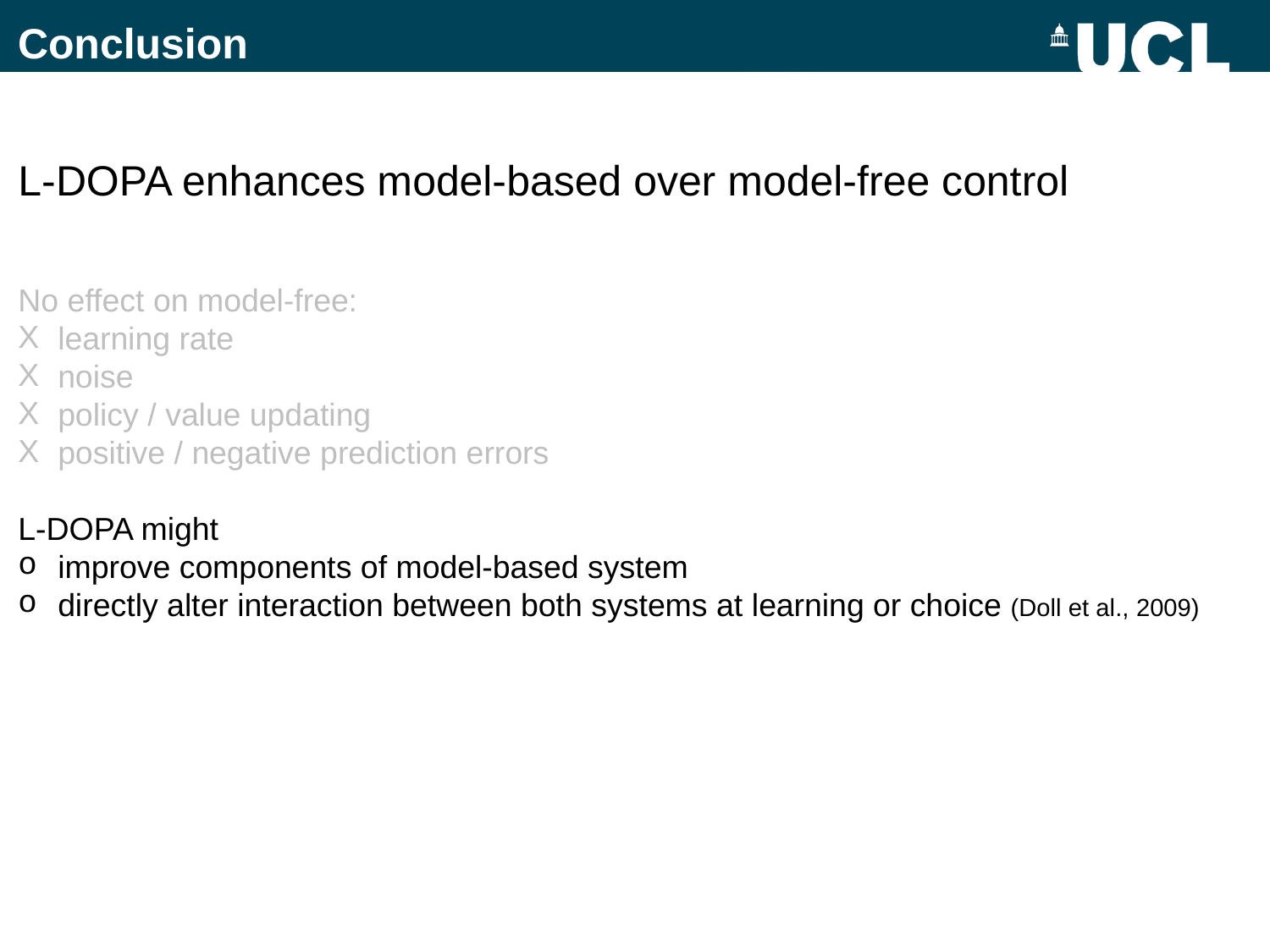

Conclusion

L-DOPA enhances model-based over model-free control

No effect on model-free:
learning rate
noise
policy / value updating
positive / negative prediction errors

L-DOPA might
improve components of model-based system
directly alter interaction between both systems at learning or choice (Doll et al., 2009)